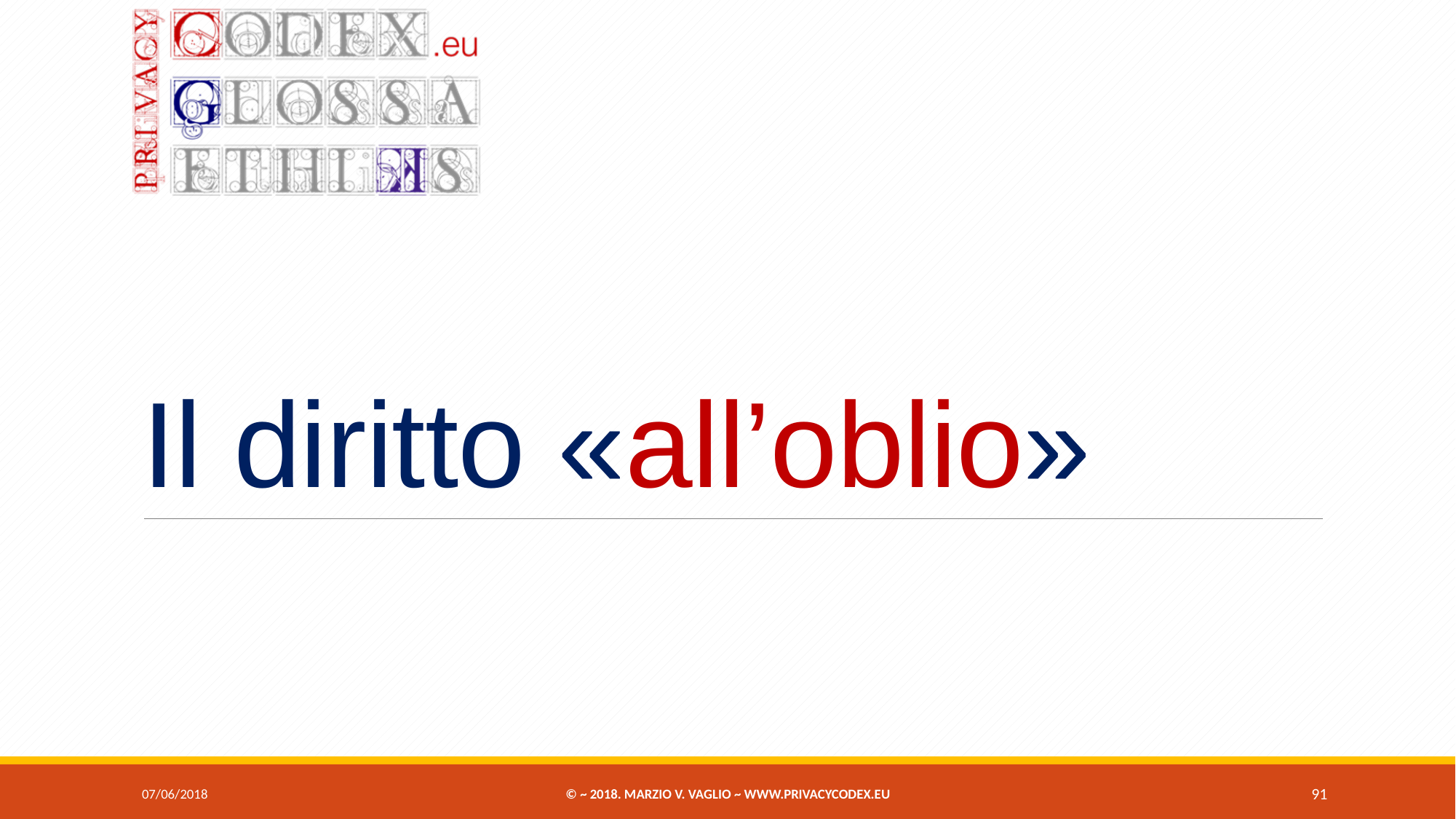

# Il diritto «all’oblio»

07/06/2018
© ~ 2018. Marzio V. Vaglio ~ www.privacycodex.eu
91